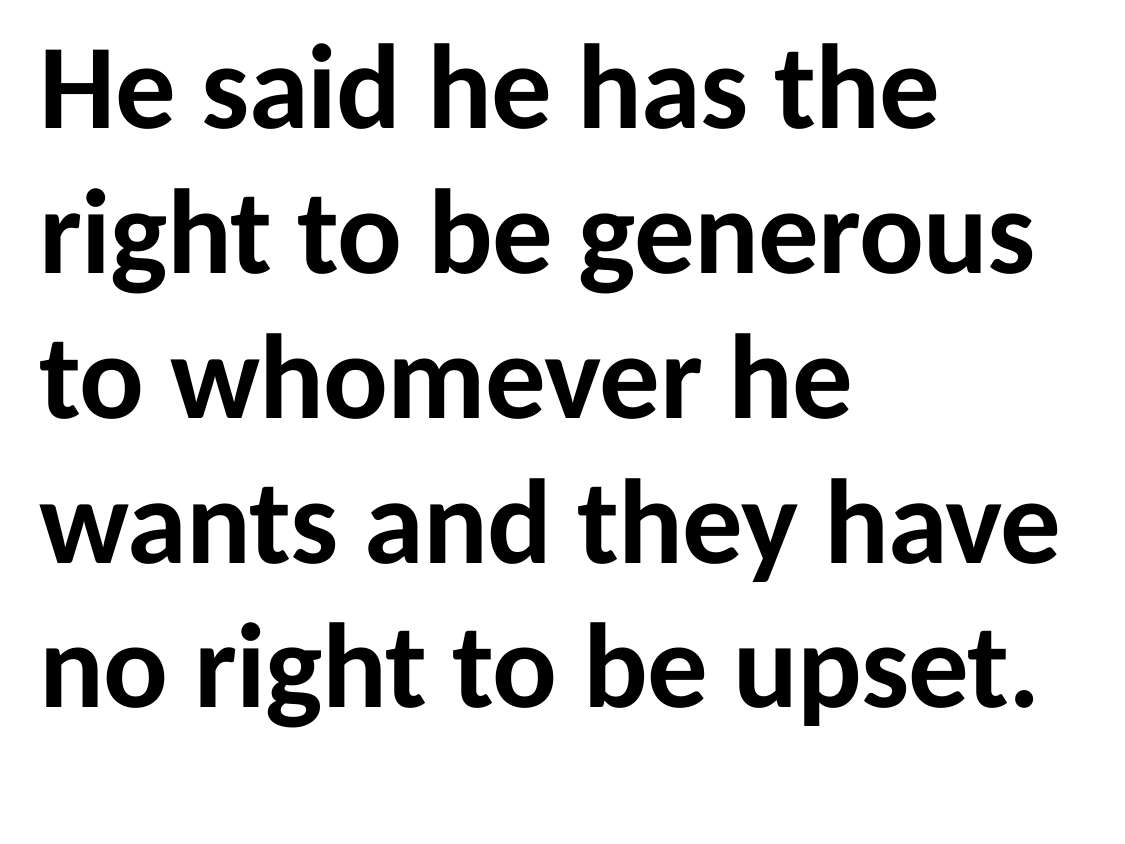

He said he has the right to be generous to whomever he wants and they have no right to be upset.